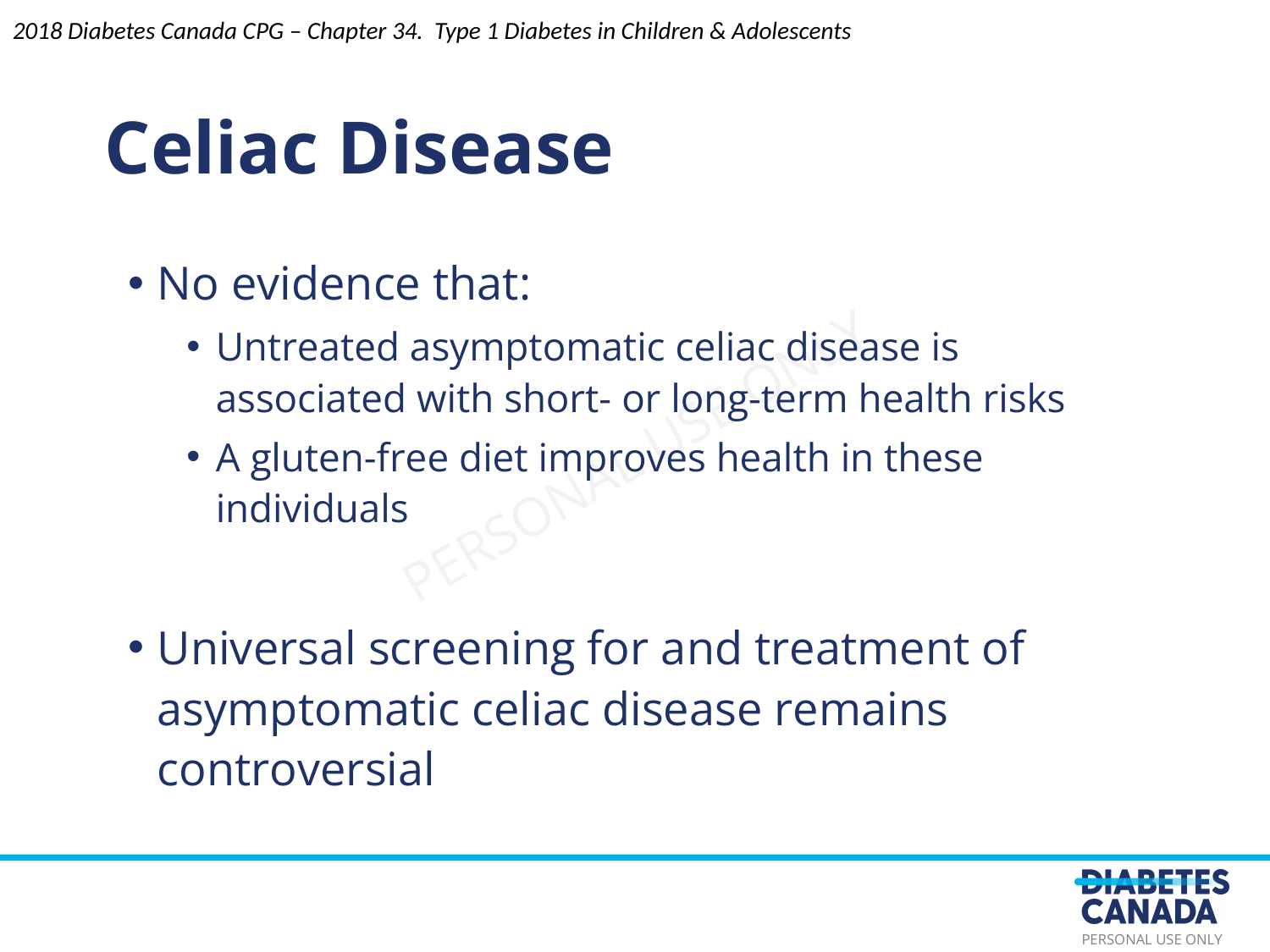

2018 Diabetes Canada CPG – Chapter 34.  Type 1 Diabetes in Children & Adolescents
Celiac Disease
No evidence that:
Untreated asymptomatic celiac disease is associated with short- or long-term health risks
A gluten-free diet improves health in these individuals

Universal screening for and treatment of asymptomatic celiac disease remains controversial